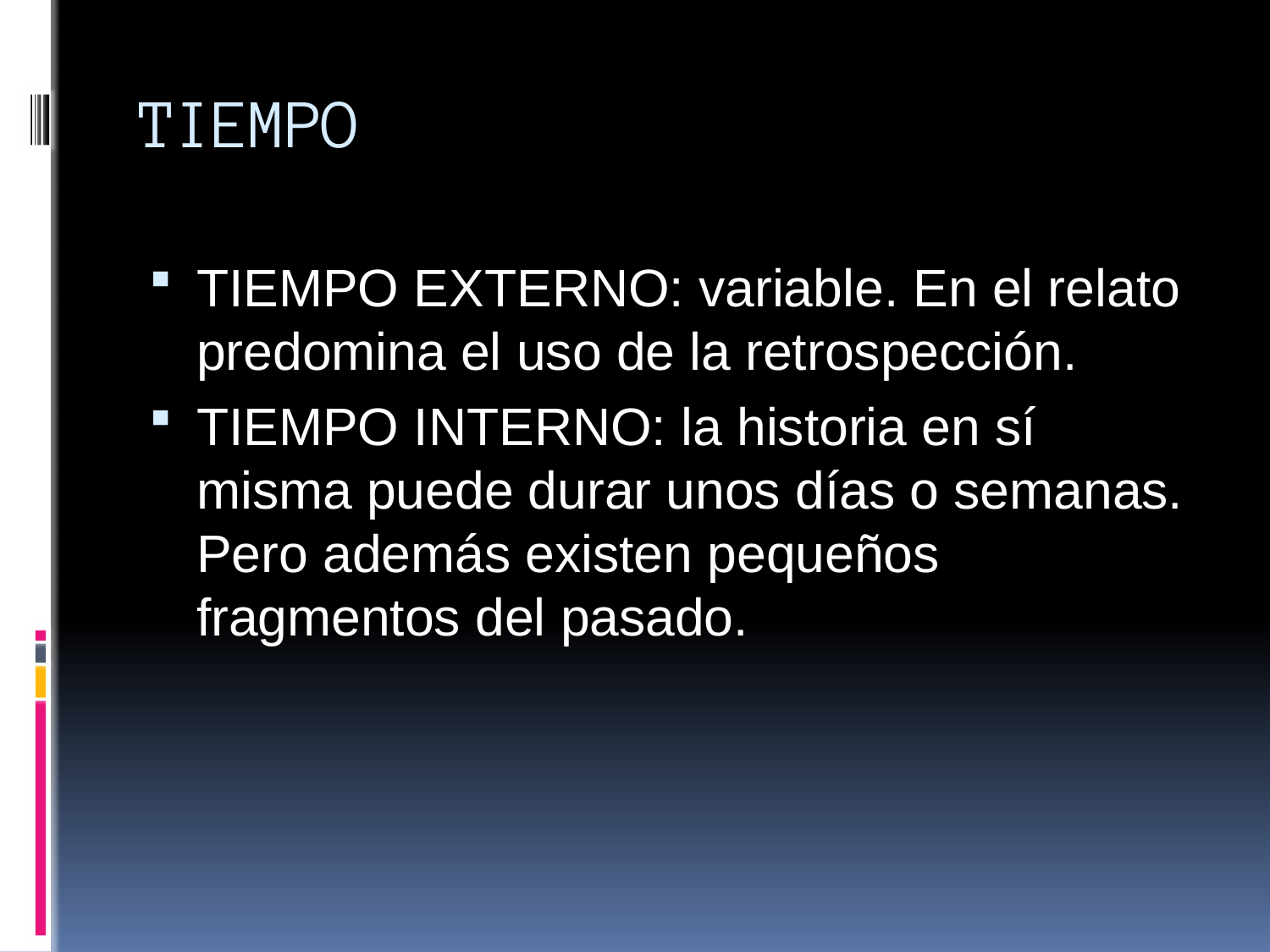

# TIEMPO
TIEMPO EXTERNO: variable. En el relato predomina el uso de la retrospección.
TIEMPO INTERNO: la historia en sí misma puede durar unos días o semanas. Pero además existen pequeños fragmentos del pasado.